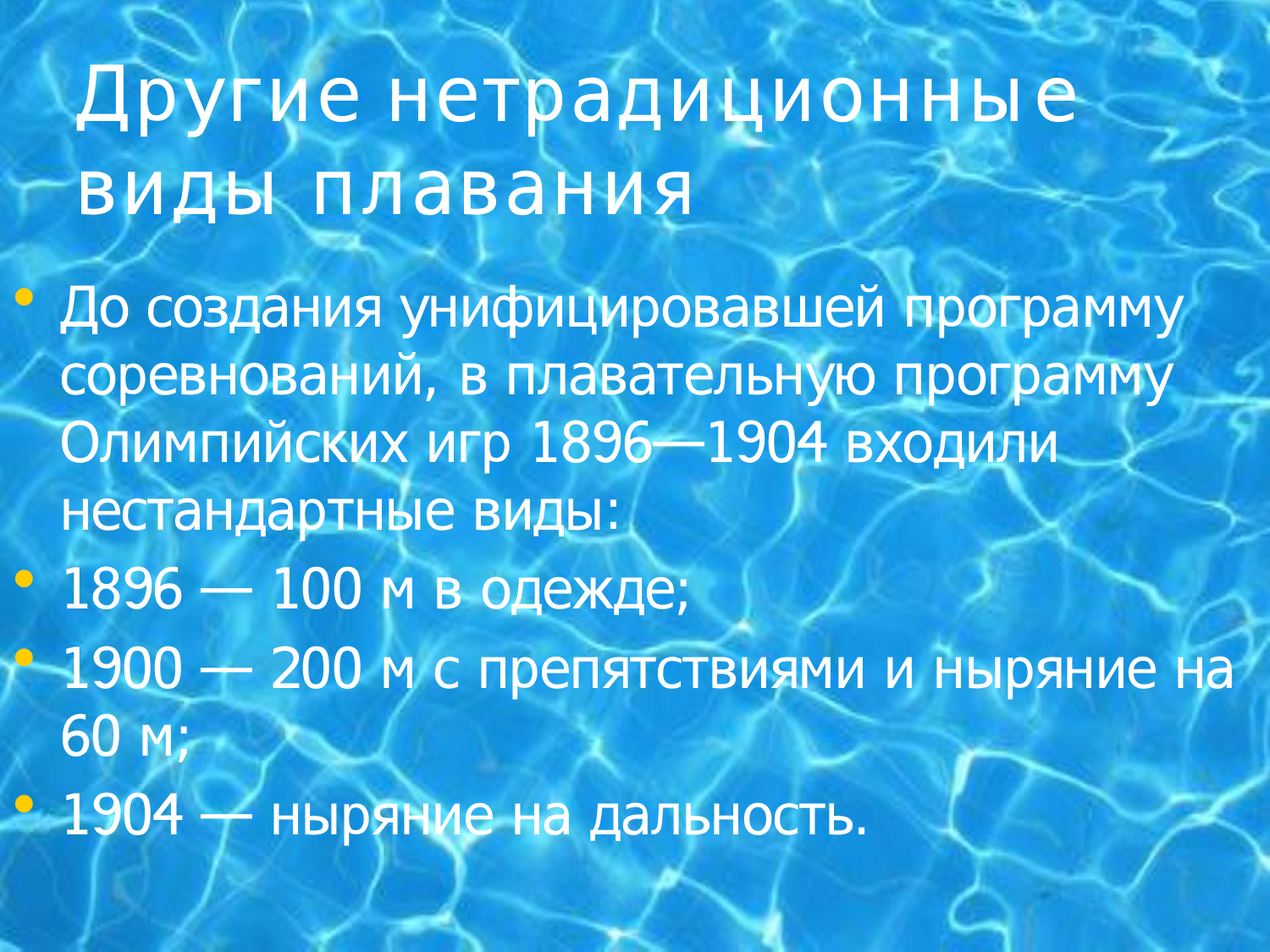

# Другие нетрадиционные виды плавания
До создания унифицировавшей программу соревнований, в плавательную программу Олимпийских игр 1896—1904 входили нестандартные виды:
1896 — 100 м в одежде;
1900 — 200 м с препятствиями и ныряние на 60 м;
1904 — ныряние на дальность.